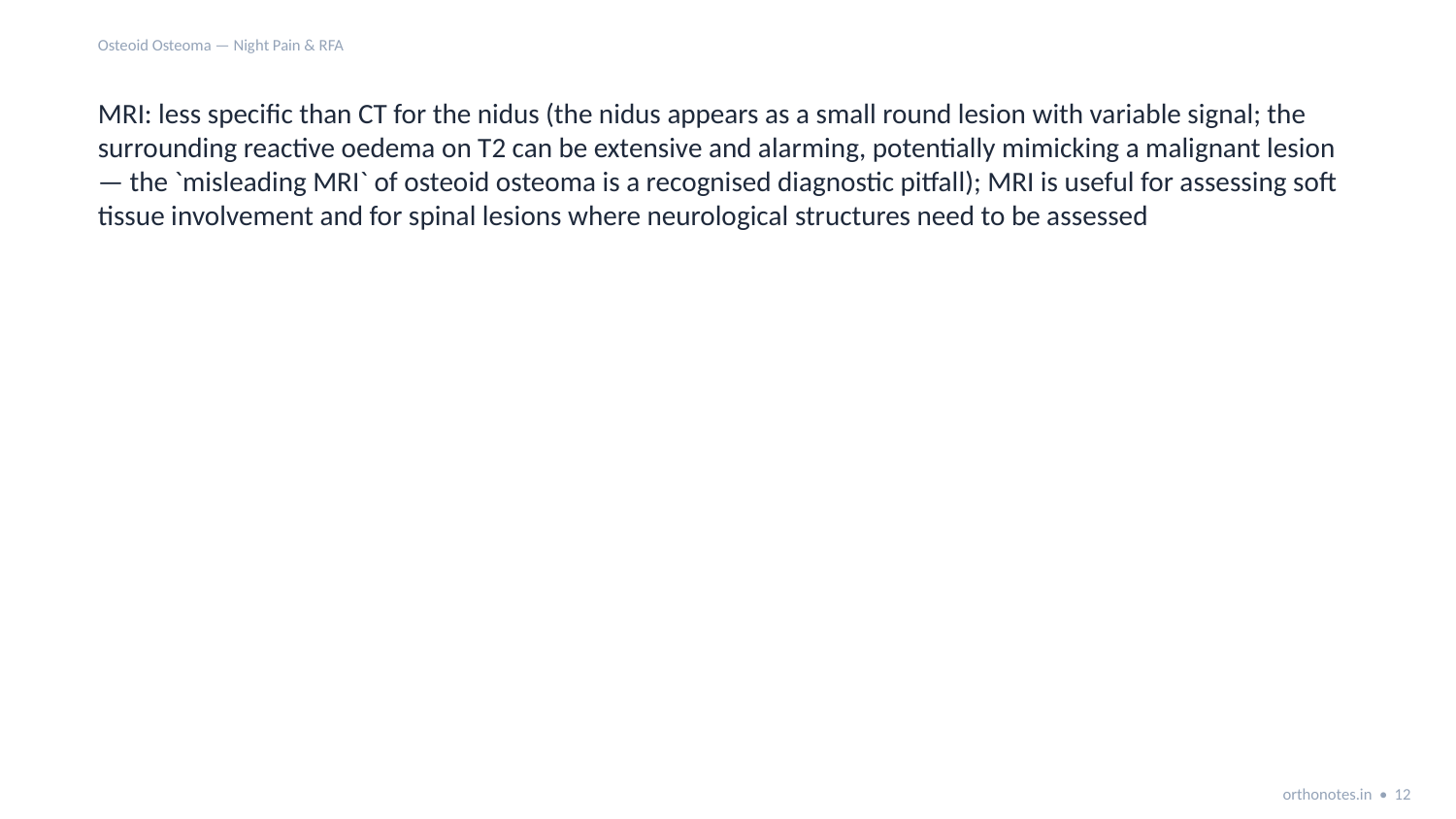

Osteoid Osteoma — Night Pain & RFA
MRI: less specific than CT for the nidus (the nidus appears as a small round lesion with variable signal; the surrounding reactive oedema on T2 can be extensive and alarming, potentially mimicking a malignant lesion — the `misleading MRI` of osteoid osteoma is a recognised diagnostic pitfall); MRI is useful for assessing soft tissue involvement and for spinal lesions where neurological structures need to be assessed
orthonotes.in  •  12